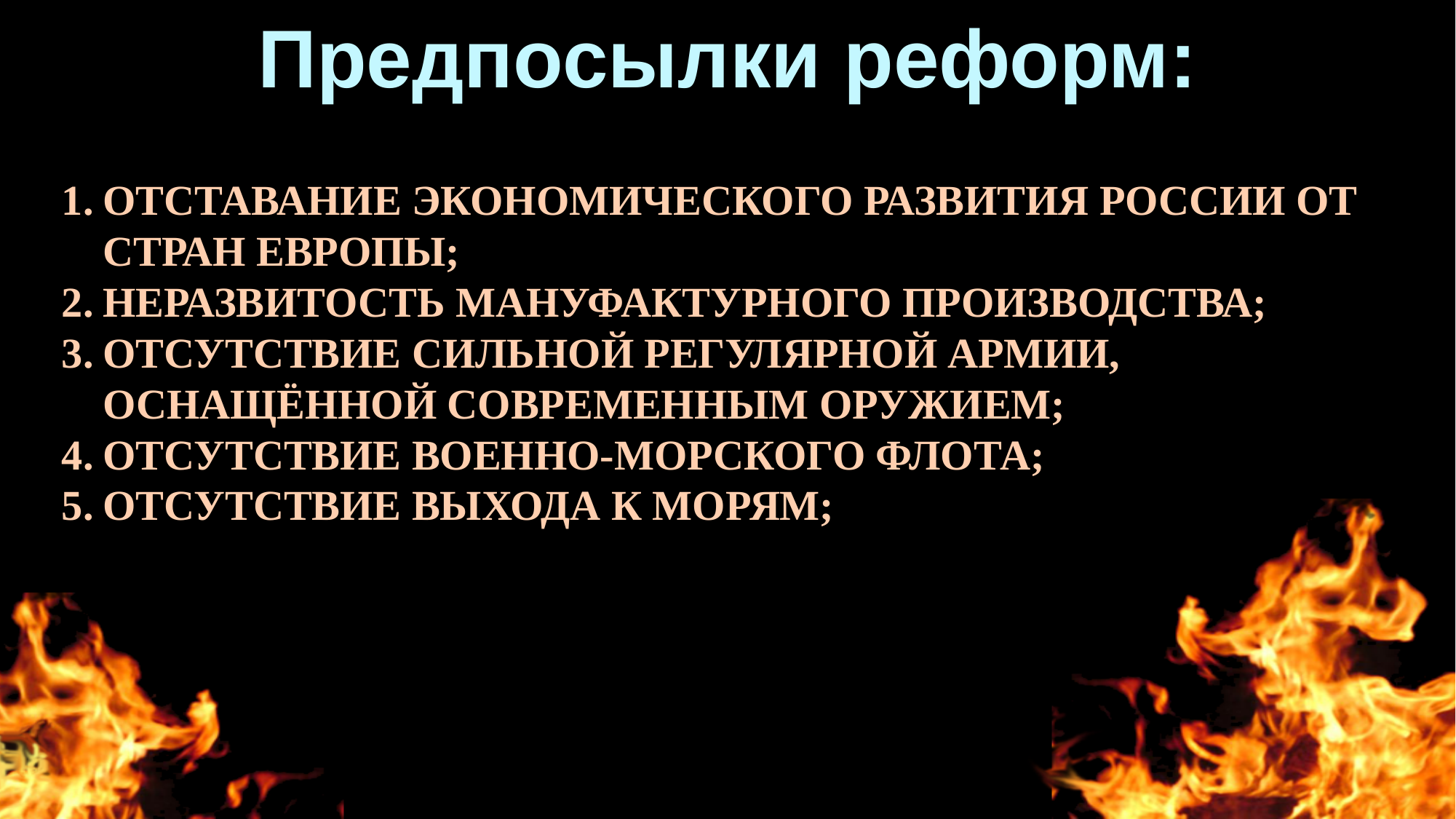

Предпосылки реформ:
ОТСТАВАНИЕ ЭКОНОМИЧЕСКОГО РАЗВИТИЯ РОССИИ ОТ СТРАН ЕВРОПЫ;
НЕРАЗВИТОСТЬ МАНУФАКТУРНОГО ПРОИЗВОДСТВА;
ОТСУТСТВИЕ СИЛЬНОЙ РЕГУЛЯРНОЙ АРМИИ, ОСНАЩЁННОЙ СОВРЕМЕННЫМ ОРУЖИЕМ;
ОТСУТСТВИЕ ВОЕННО-МОРСКОГО ФЛОТА;
ОТСУТСТВИЕ ВЫХОДА К МОРЯМ;